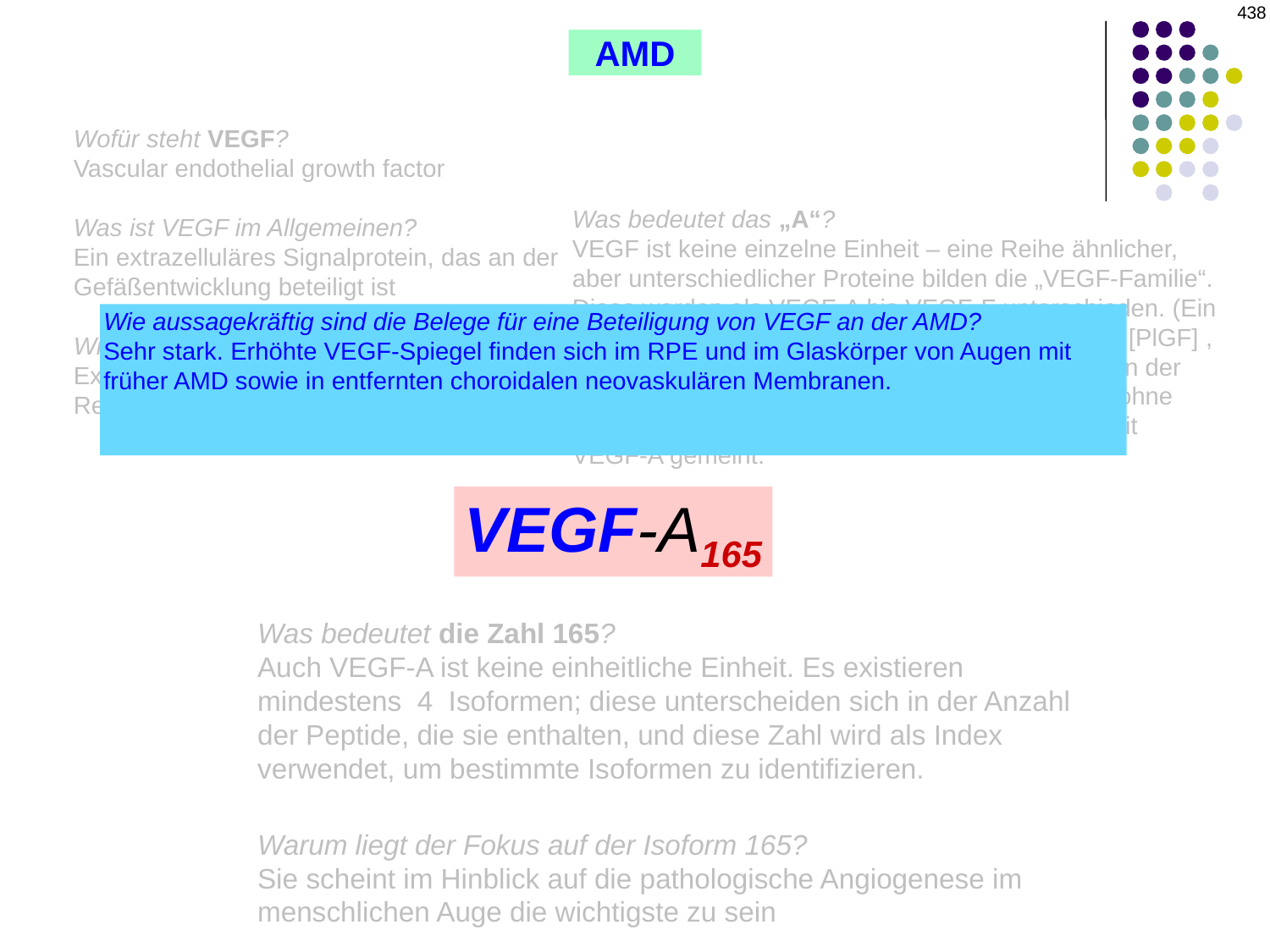

438
AMD
Wofür steht VEGF?
Vascular endothelial growth factor

Was ist VEGF im Allgemeinen?
Ein extrazelluläres Signalprotein, das an der Gefäßentwicklung beteiligt ist

Wie wirkt VEGF?
Extrazelluläres VEGF bindet an VEGF-Rezeptoren (VEGFR) auf Zielzellen

Was bedeutet das „A“?
VEGF ist keine einzelne Einheit – eine Reihe ähnlicher, aber unterschiedlicher Proteine bilden die „VEGF-Familie“. Diese werden als VEGF-A bis VEGF-F unterschieden. (Ein Familienmitglied, der plazentare Wachstumsfaktor [PlGF] , bildet eine Ausnahme von der Namensregel.) Wenn der Begriff VEGF in der ophthalmologischen Literatur ohne Angabe einer Unterfamilie verwendet wird, ist damit VEGF-A gemeint.
Wie aussagekräftig sind die Belege für eine Beteiligung von VEGF an der AMD?
Sehr stark. Erhöhte VEGF-Spiegel finden sich im RPE und im Glaskörper von Augen mit früher AMD sowie in entfernten choroidalen neovaskulären Membranen.
Das Buch „The Retina“ geht sogar so weit zu sagen, dass die Beweislage auf „eine ursächliche Rolle von VEGF bei der Auslösung der Neovaskularisation“ bei AMD hindeutet.
VEGF-A165
Was bedeutet die Zahl 165?
Auch VEGF-A ist keine einheitliche Einheit. Es existieren mindestens  4  Isoformen; diese unterscheiden sich in der Anzahl der Peptide, die sie enthalten, und diese Zahl wird als Index verwendet, um bestimmte Isoformen zu identifizieren.

Warum liegt der Fokus auf der Isoform 165?
Sie scheint im Hinblick auf die pathologische Angiogenese im menschlichen Auge die wichtigste zu sein